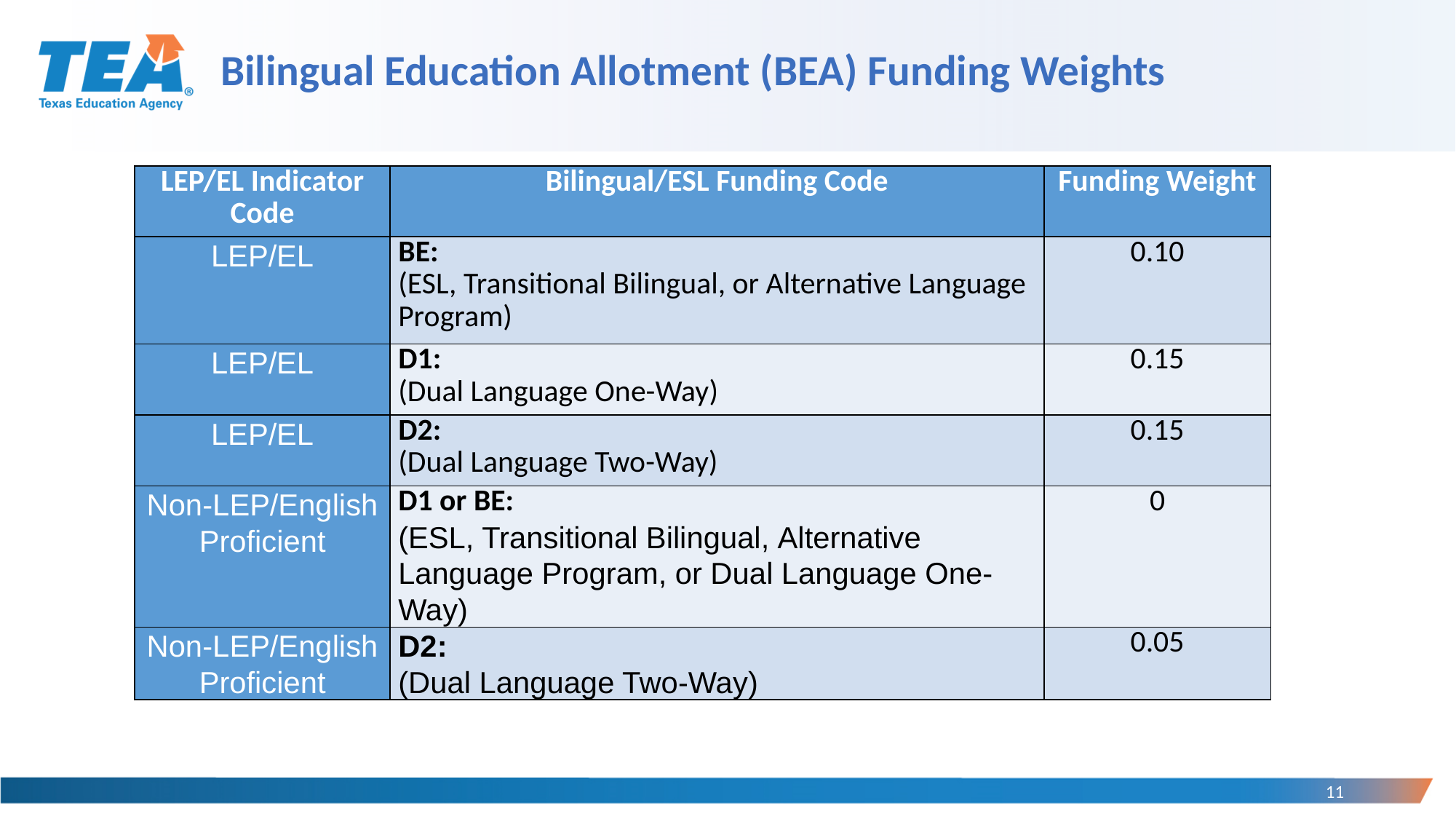

# Bilingual Education Allotment (BEA) Funding Weights
| LEP/EL Indicator Code | Bilingual/ESL Funding Code | Funding Weight |
| --- | --- | --- |
| LEP/EL | BE: (ESL, Transitional Bilingual, or Alternative Language Program) | 0.10 |
| LEP/EL | D1: (Dual Language One-Way) | 0.15 |
| LEP/EL | D2: (Dual Language Two-Way) | 0.15 |
| Non-LEP/English Proficient | D1 or BE: (ESL, Transitional Bilingual, Alternative Language Program, or Dual Language One-Way) | 0 |
| Non-LEP/English Proficient | D2: (Dual Language Two-Way) | 0.05 |
11